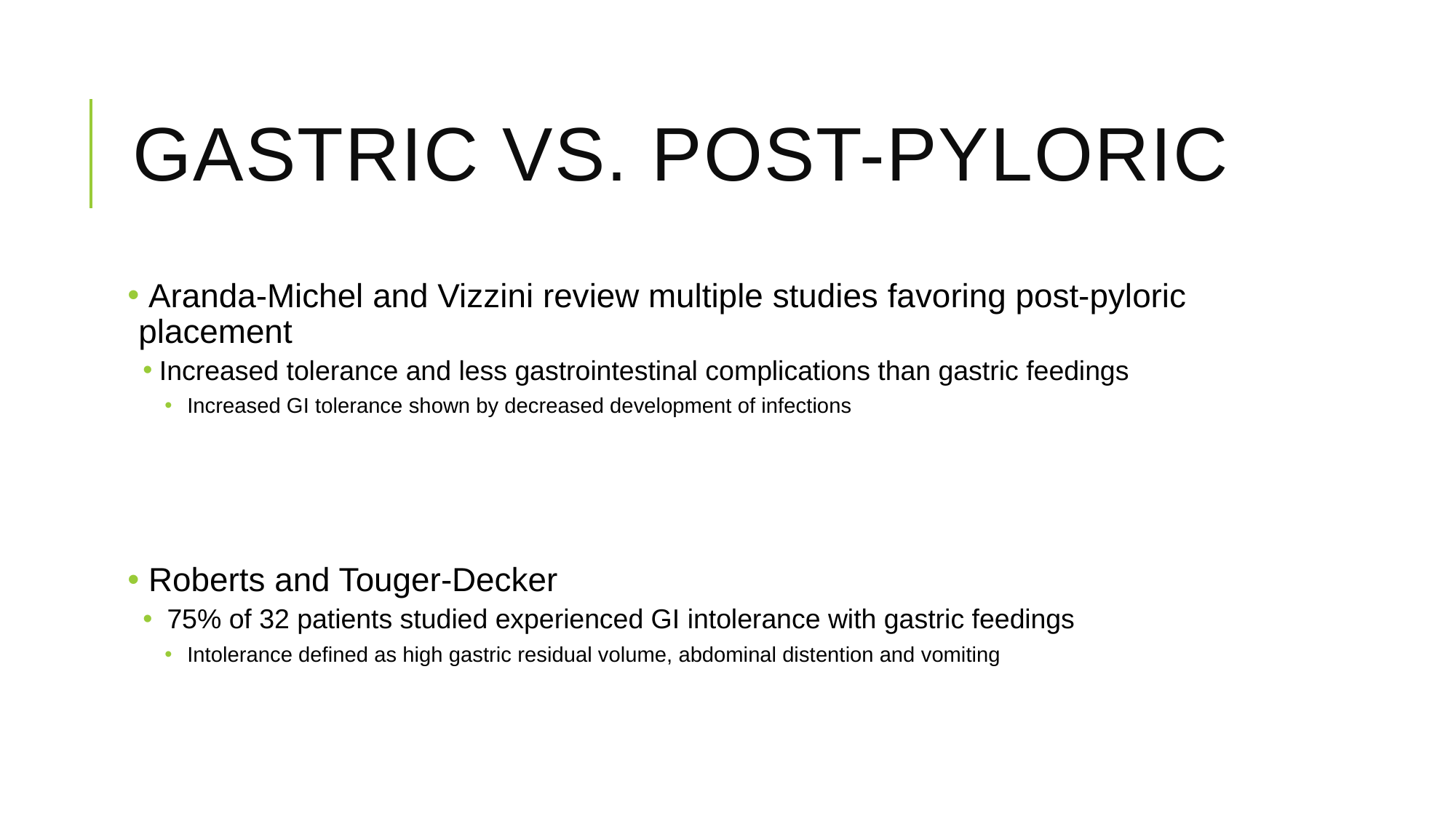

# Gastric vs. Post-pyloric
 Aranda-Michel and Vizzini review multiple studies favoring post-pyloric placement
Increased tolerance and less gastrointestinal complications than gastric feedings
 Increased GI tolerance shown by decreased development of infections

 Roberts and Touger-Decker
 75% of 32 patients studied experienced GI intolerance with gastric feedings
 Intolerance defined as high gastric residual volume, abdominal distention and vomiting